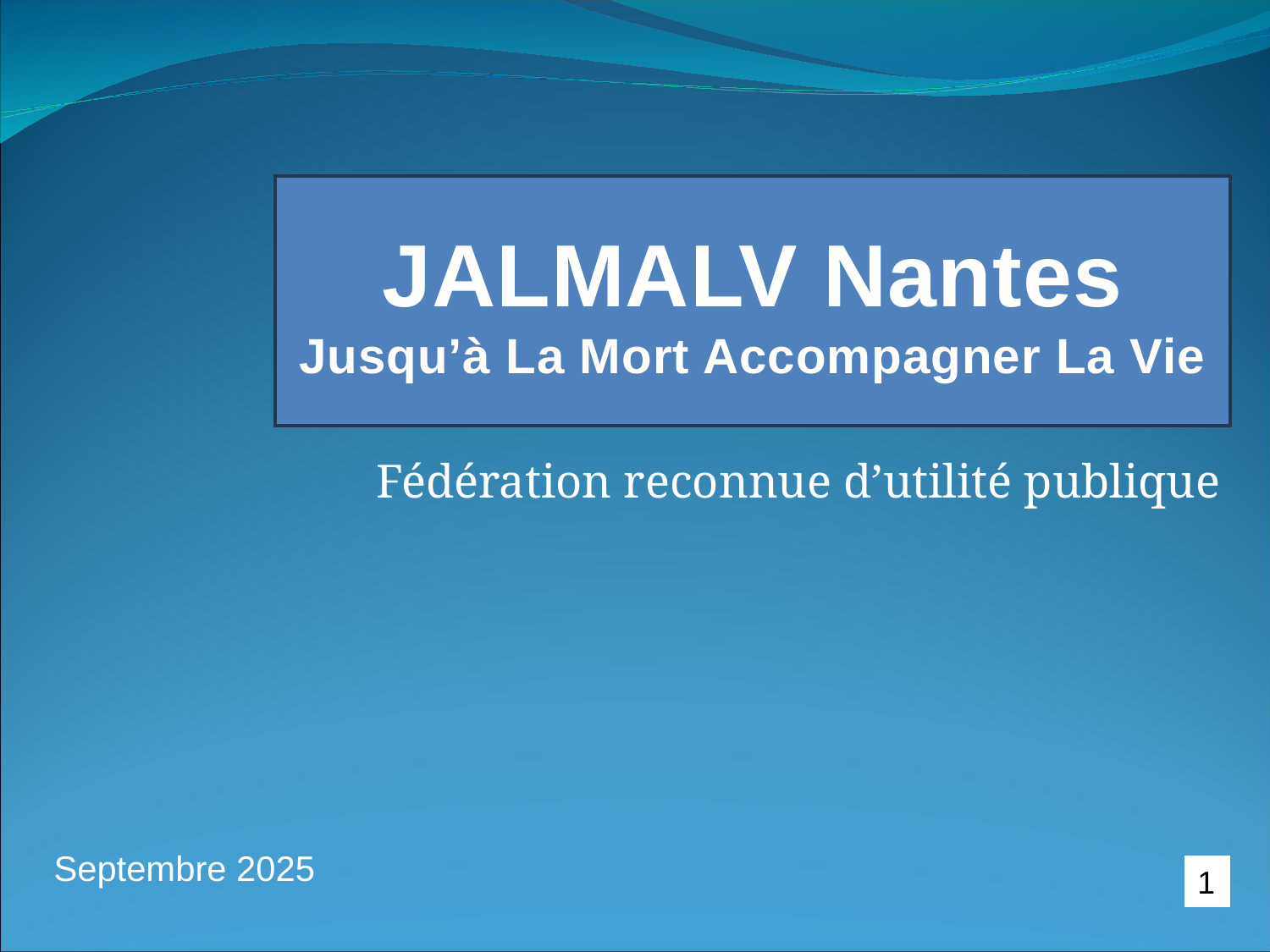

JALMALV Nantes
Jusqu’à La Mort Accompagner La Vie
Fédération reconnue d’utilité publique

   Septembre 2025
1